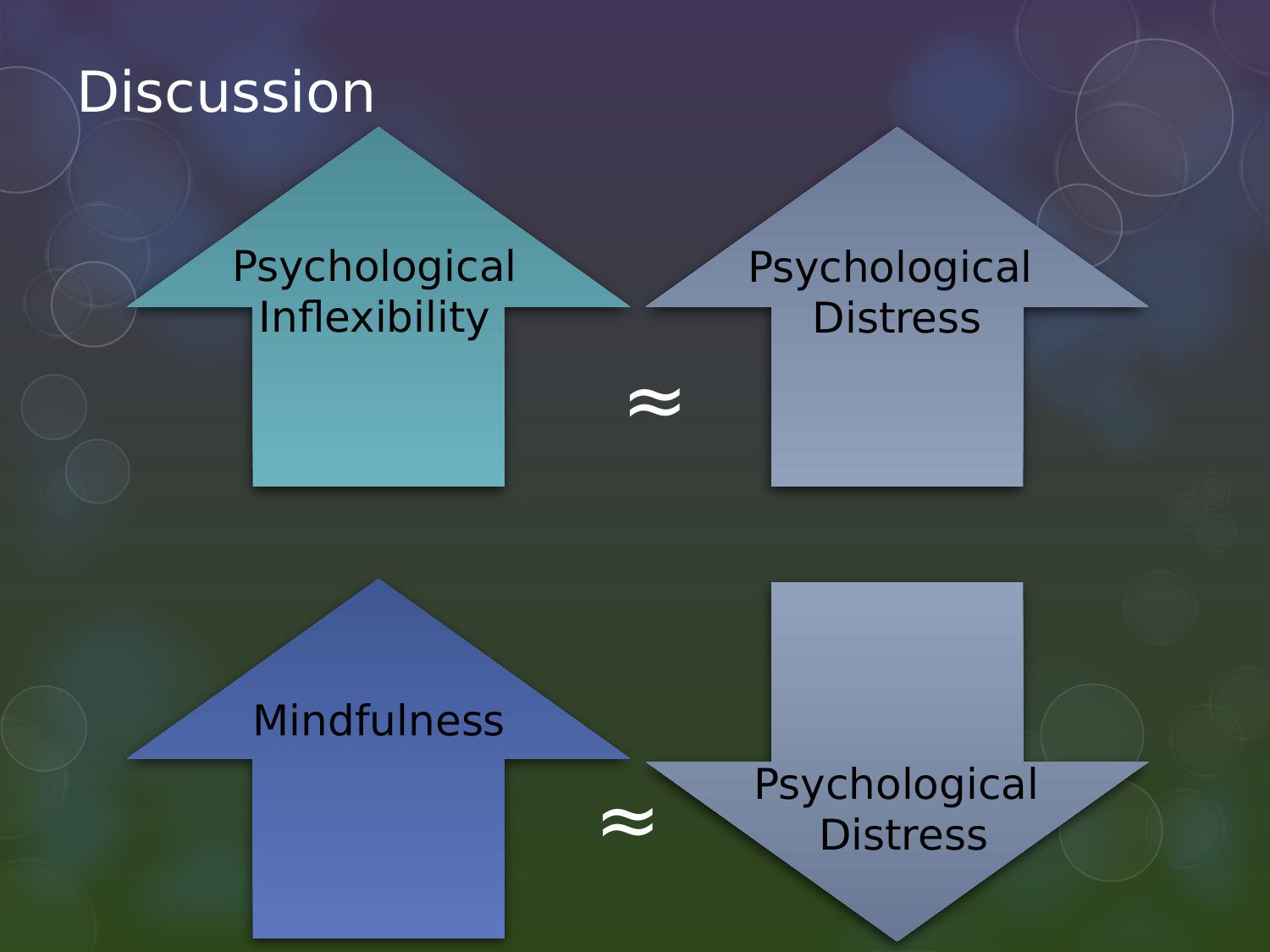

# Discussion

Psychological
Distress

Psychological
Inflexibility
≈

Mindfulness

Psychological
Distress
≈